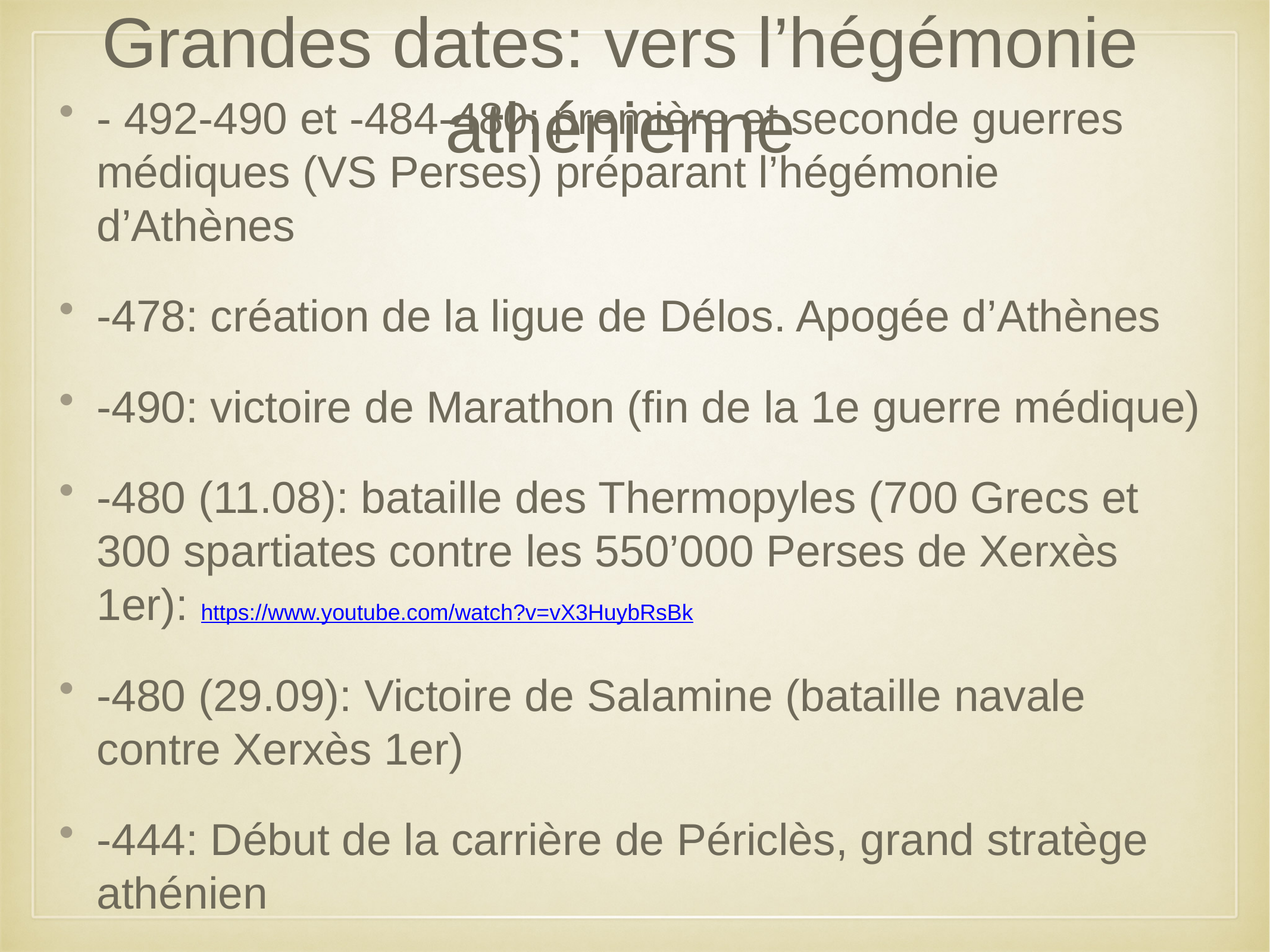

# Grandes dates: vers l’hégémonie athénienne
- 492-490 et -484-480: première et seconde guerres médiques (VS Perses) préparant l’hégémonie d’Athènes
-478: création de la ligue de Délos. Apogée d’Athènes
-490: victoire de Marathon (fin de la 1e guerre médique)
-480 (11.08): bataille des Thermopyles (700 Grecs et 300 spartiates contre les 550’000 Perses de Xerxès 1er): https://www.youtube.com/watch?v=vX3HuybRsBk
-480 (29.09): Victoire de Salamine (bataille navale contre Xerxès 1er)
-444: Début de la carrière de Périclès, grand stratège athénien
-431: Périclès à la tête d’Athènes